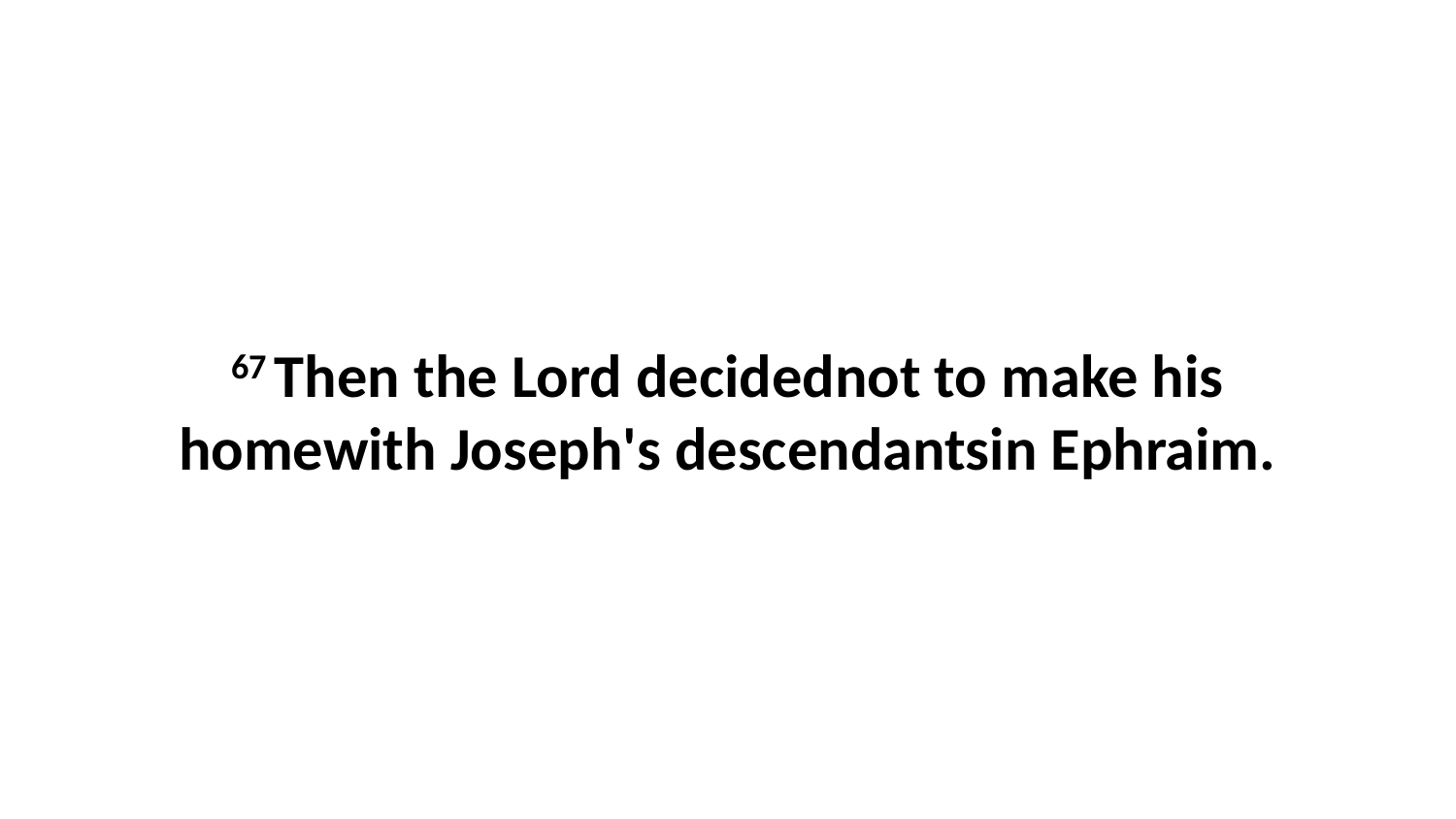

67 Then the Lord decidednot to make his homewith Joseph's descendantsin Ephraim.